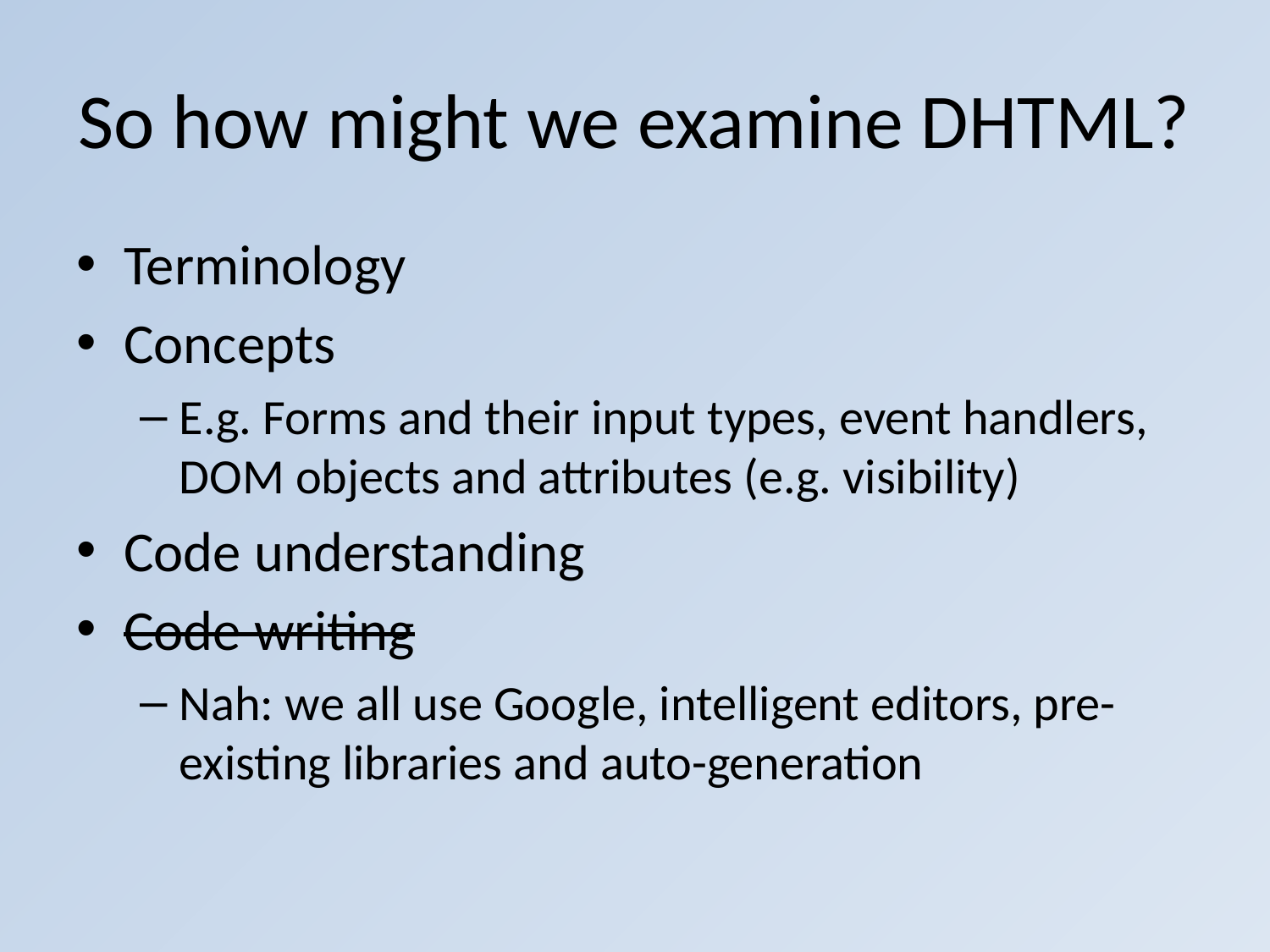

# So how might we examine DHTML?
Terminology
Concepts
E.g. Forms and their input types, event handlers, DOM objects and attributes (e.g. visibility)
Code understanding
Code writing
Nah: we all use Google, intelligent editors, pre-existing libraries and auto-generation